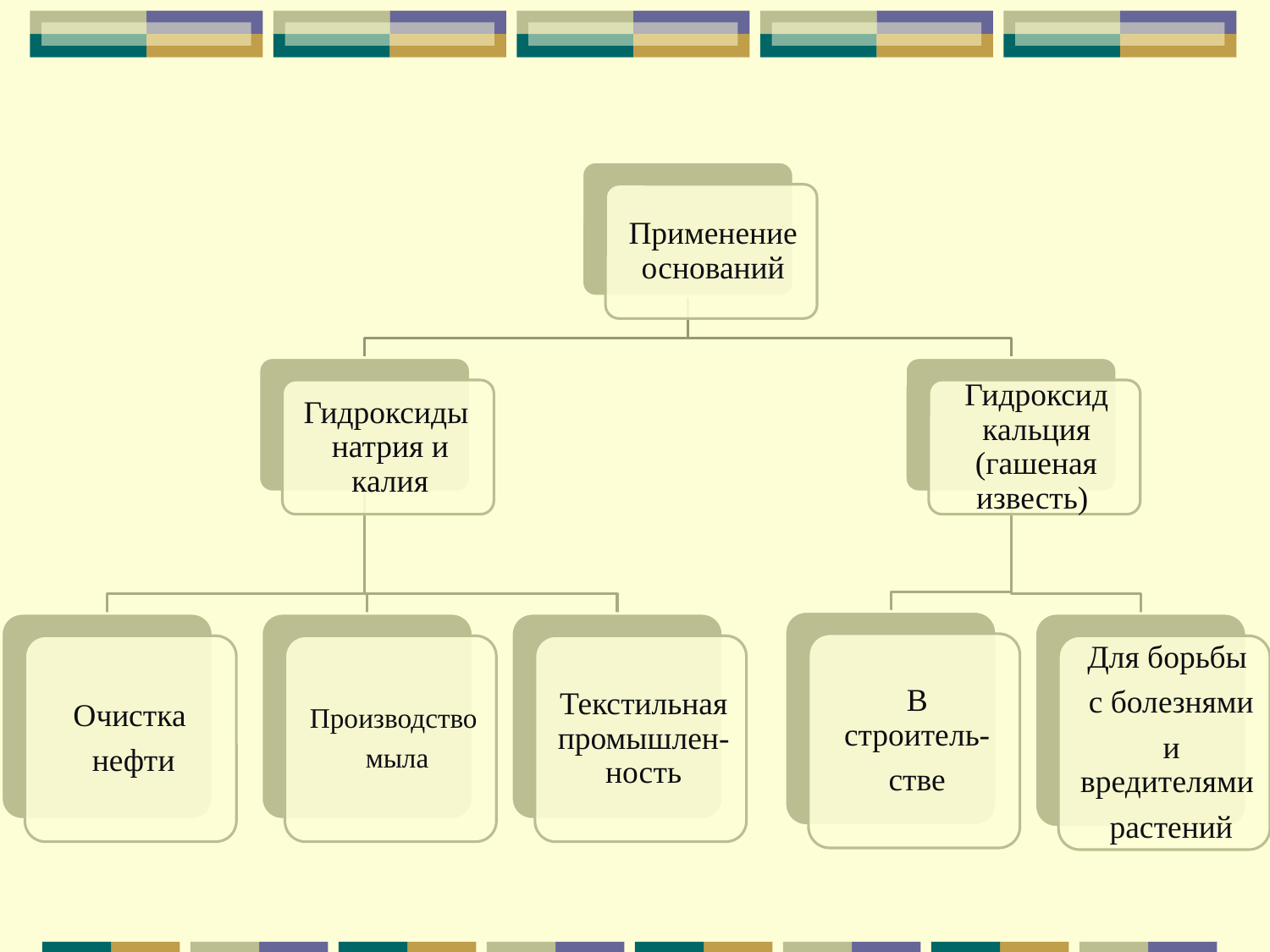

Применение оснований
Гидроксиды  натрия и калия
Очистка
нефти
Производство
 мыла
Текстильная промышлен-ность
Гидроксид кальция (гашеная известь)
В строитель-
стве
Для борьбы
 с болезнями
 и вредителями
 растений